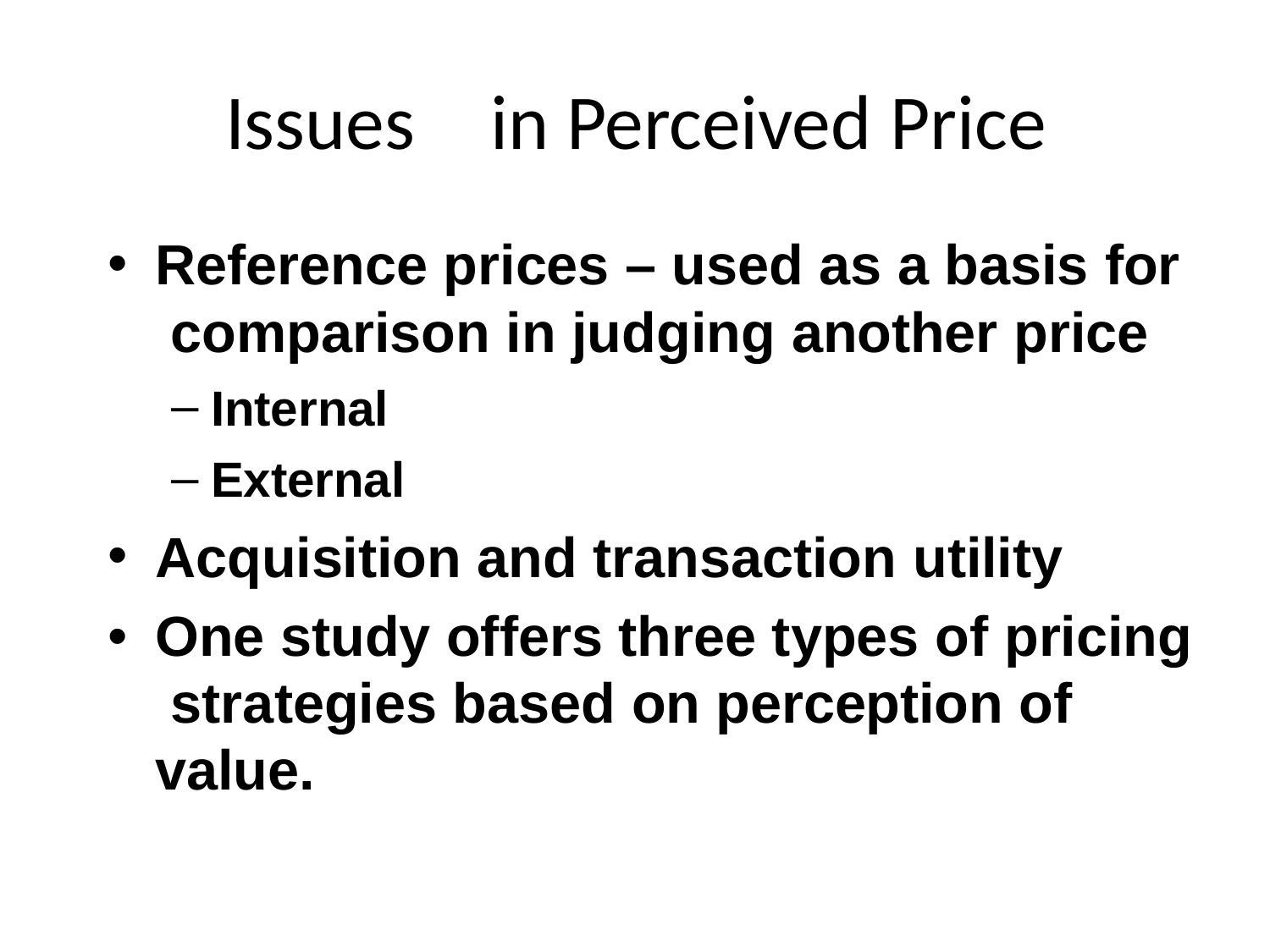

# Issues	in Perceived Price
Reference prices – used as a basis for  comparison in judging another price
Internal
External
Acquisition and transaction utility
One study offers three types of pricing  strategies based on perception of  value.